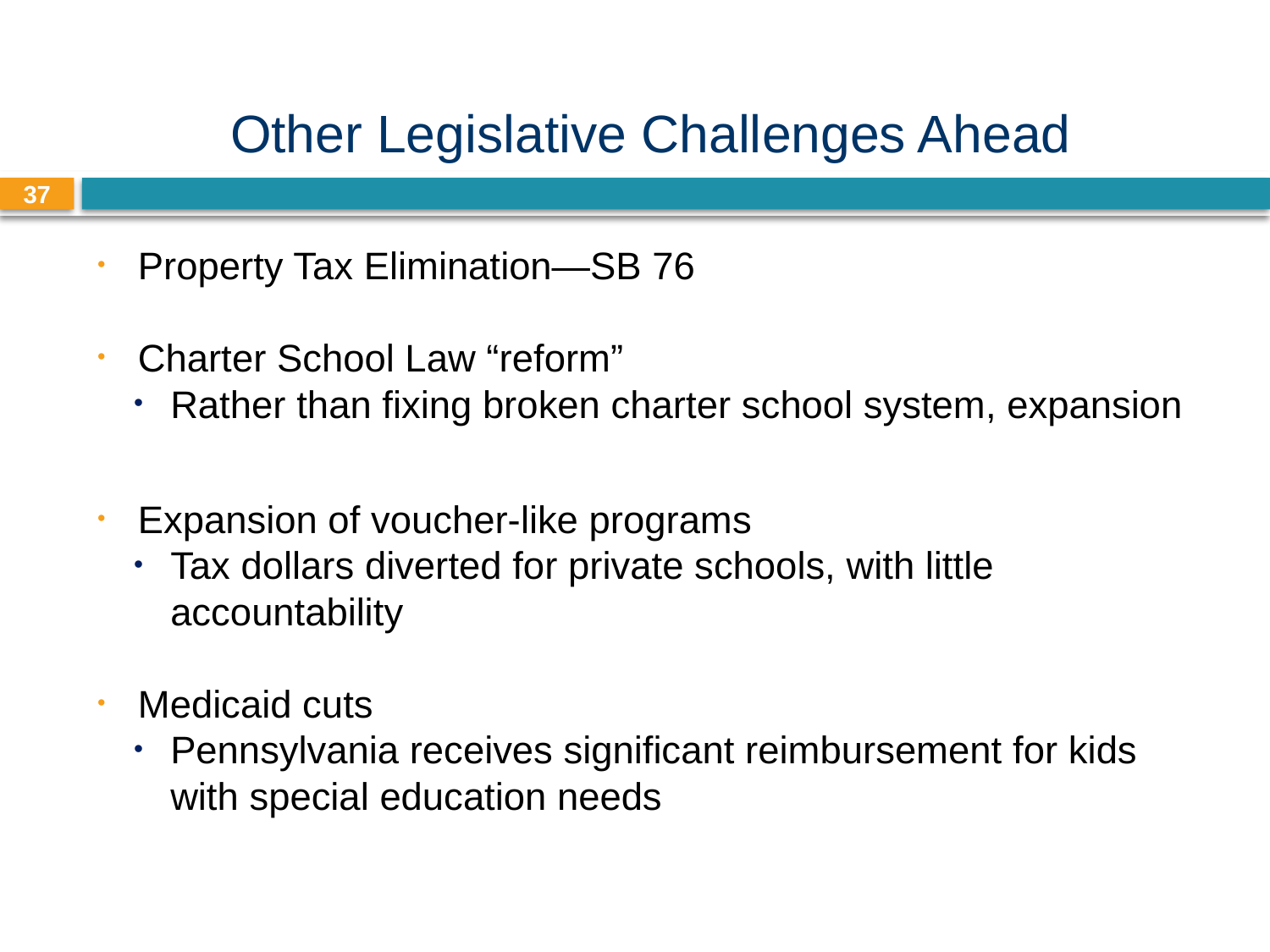

# Other Legislative Challenges Ahead
37
Property Tax Elimination—SB 76

Charter School Law “reform”
Rather than fixing broken charter school system, expansion

Expansion of voucher-like programs
Tax dollars diverted for private schools, with little accountability

Medicaid cuts
Pennsylvania receives significant reimbursement for kids with special education needs